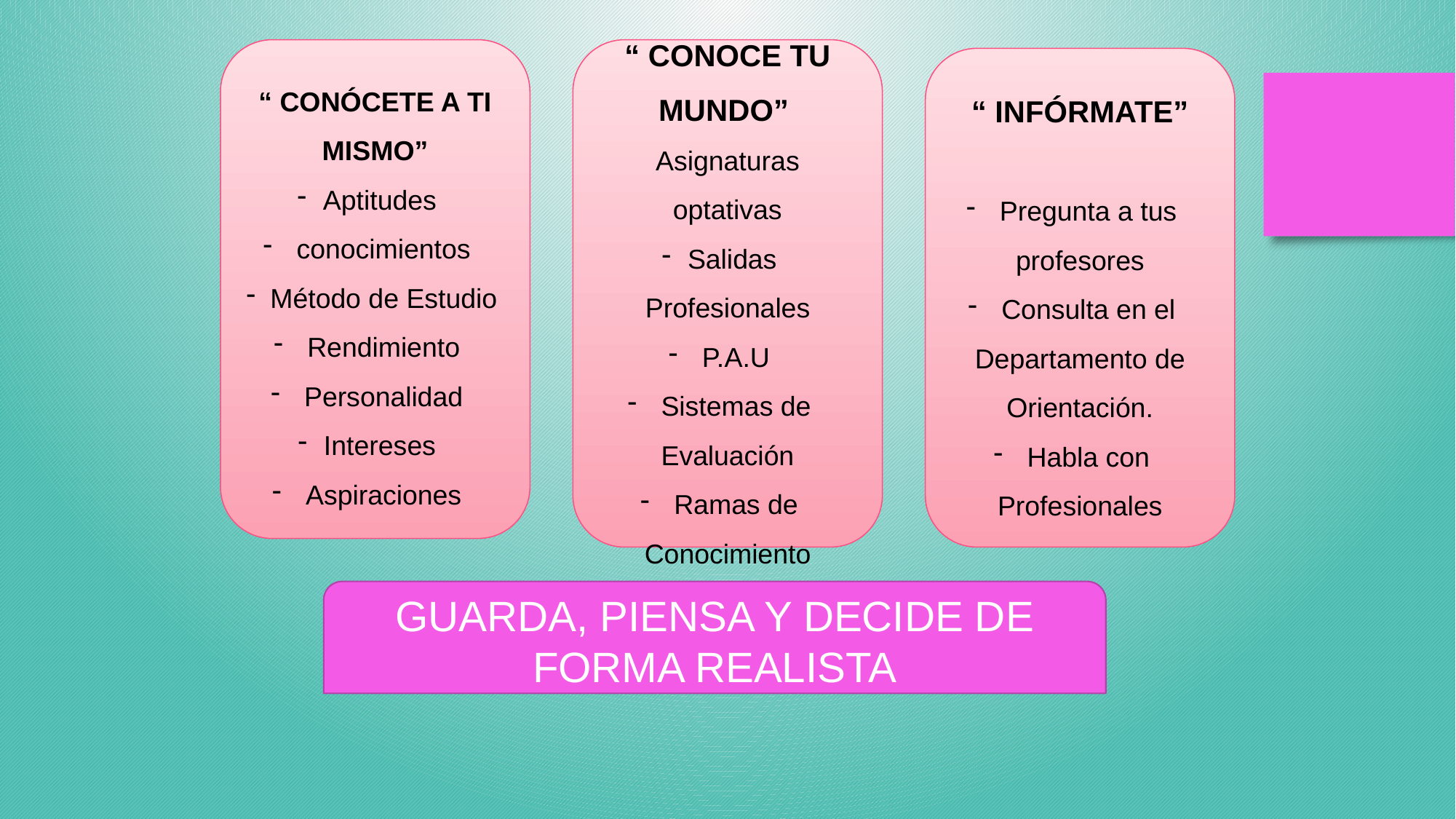

“ CONÓCETE A TI MISMO”
Aptitudes
 conocimientos
 Método de Estudio
 Rendimiento
 Personalidad
Intereses
 Aspiraciones
“ CONOCE TU MUNDO”  Asignaturas optativas
Salidas Profesionales
 P.A.U
 Sistemas de Evaluación
 Ramas de Conocimiento
“ INFÓRMATE”

 Pregunta a tus profesores
 Consulta en el Departamento de Orientación.
 Habla con Profesionales
GUARDA, PIENSA Y DECIDE DE FORMA REALISTA